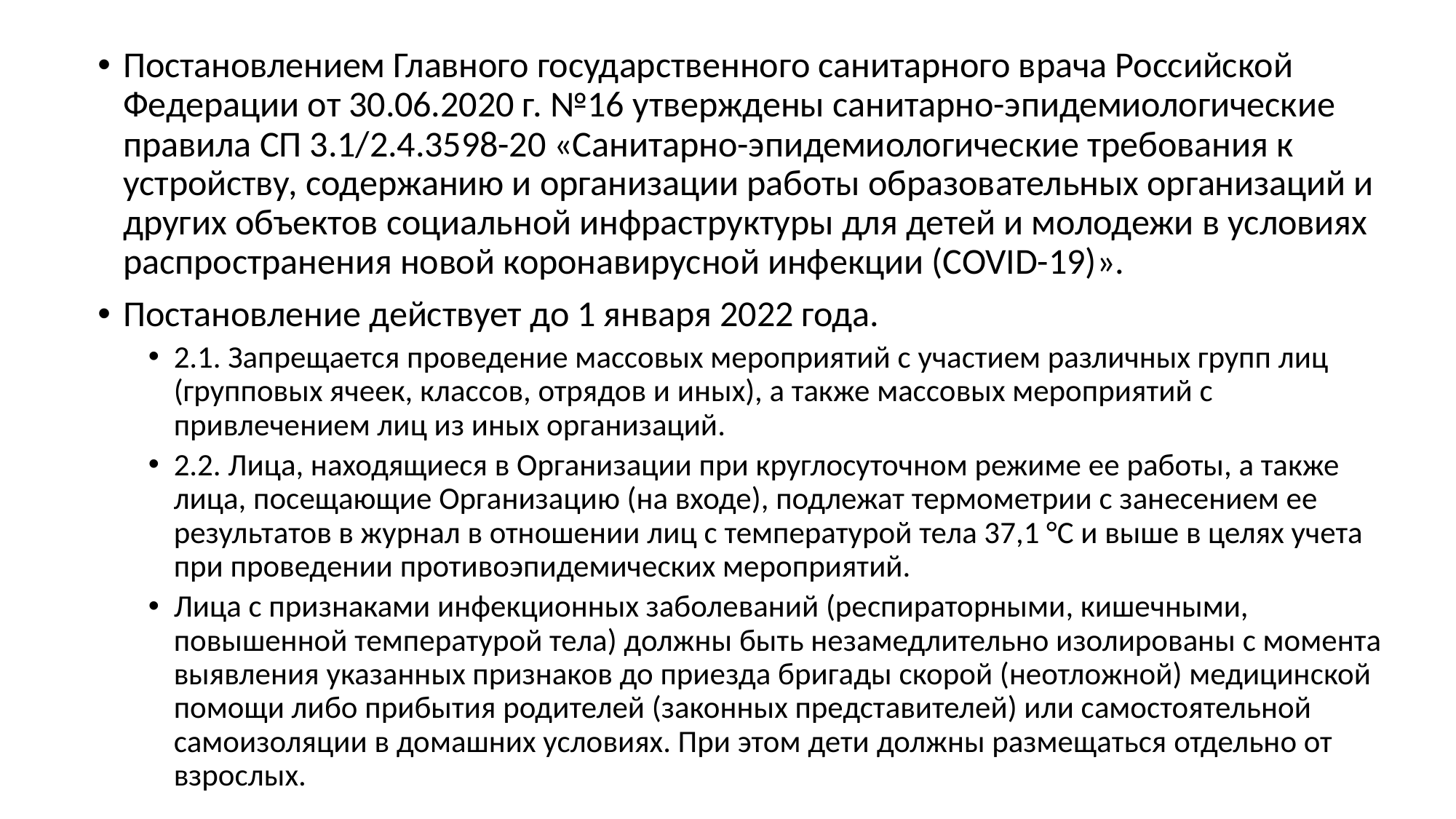

Постановлением Главного государственного санитарного врача Российской Федерации от 30.06.2020 г. №16 утверждены санитарно-эпидемиологические правила СП 3.1/2.4.3598-20 «Санитарно-эпидемиологические требования к устройству, содержанию и организации работы образовательных организаций и других объектов социальной инфраструктуры для детей и молодежи в условиях распространения новой коронавирусной инфекции (COVID-19)».
Постановление действует до 1 января 2022 года.
2.1. Запрещается проведение массовых мероприятий с участием различных групп лиц (групповых ячеек, классов, отрядов и иных), а также массовых мероприятий с привлечением лиц из иных организаций.
2.2. Лица, находящиеся в Организации при круглосуточном режиме ее работы, а также лица, посещающие Организацию (на входе), подлежат термометрии с занесением ее результатов в журнал в отношении лиц с температурой тела 37,1 °C и выше в целях учета при проведении противоэпидемических мероприятий.
Лица с признаками инфекционных заболеваний (респираторными, кишечными, повышенной температурой тела) должны быть незамедлительно изолированы с момента выявления указанных признаков до приезда бригады скорой (неотложной) медицинской помощи либо прибытия родителей (законных представителей) или самостоятельной самоизоляции в домашних условиях. При этом дети должны размещаться отдельно от взрослых.